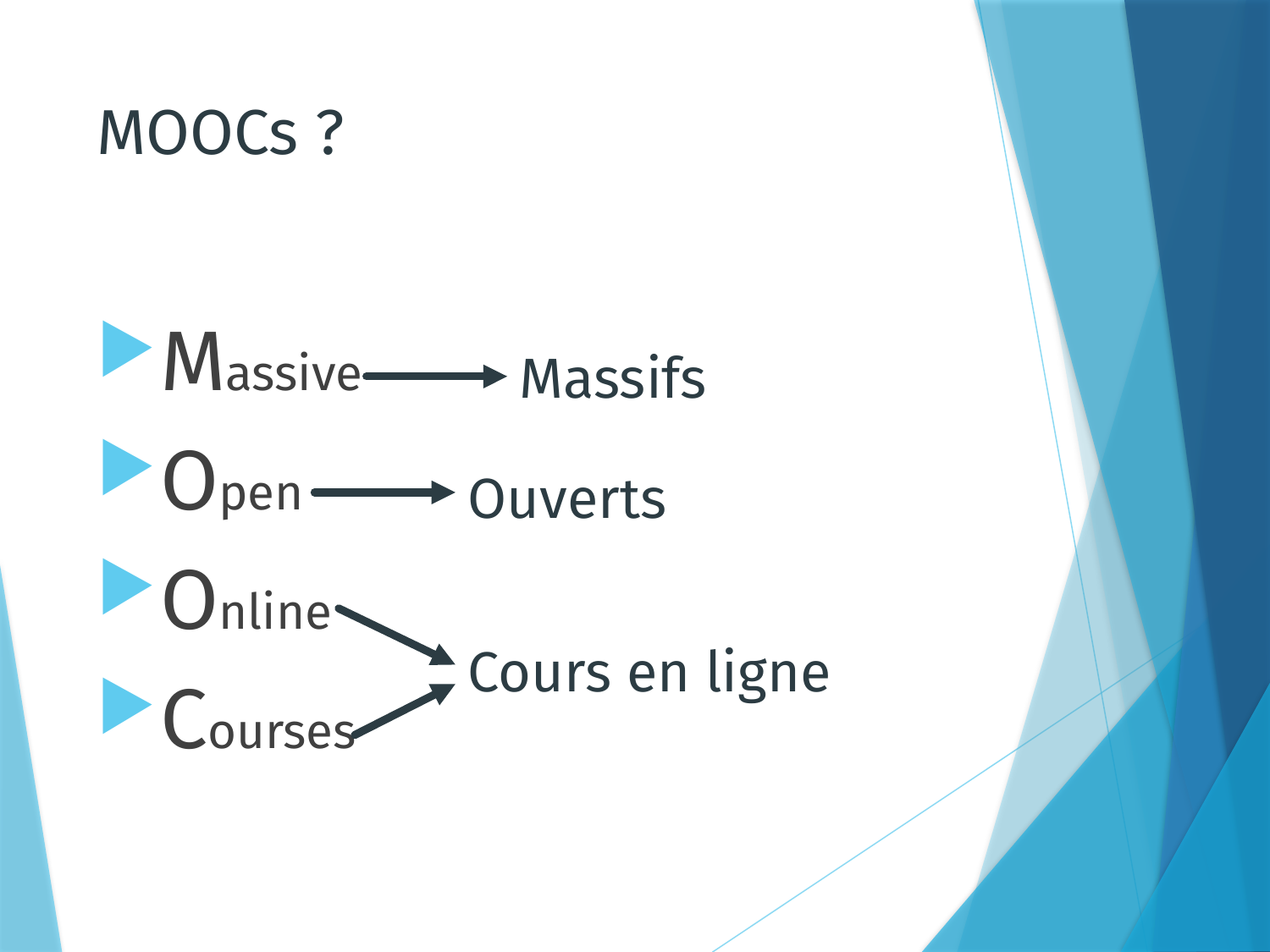

# MOOCs ?
Massive
Open
Online
Courses
Massifs
Ouverts
Cours en ligne